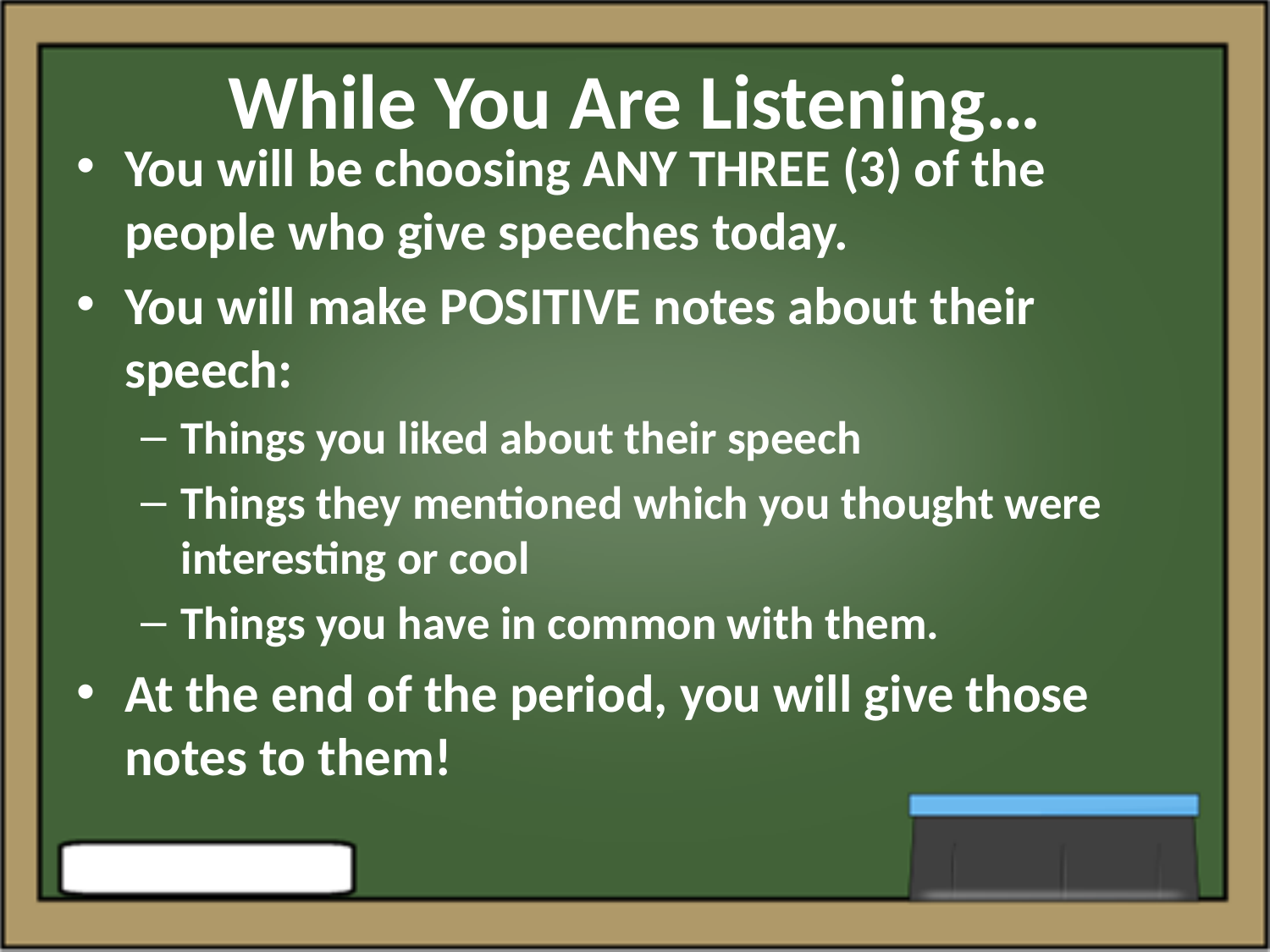

# While You Are Listening…
You will be choosing ANY THREE (3) of the people who give speeches today.
You will make POSITIVE notes about their speech:
Things you liked about their speech
Things they mentioned which you thought were interesting or cool
Things you have in common with them.
At the end of the period, you will give those notes to them!